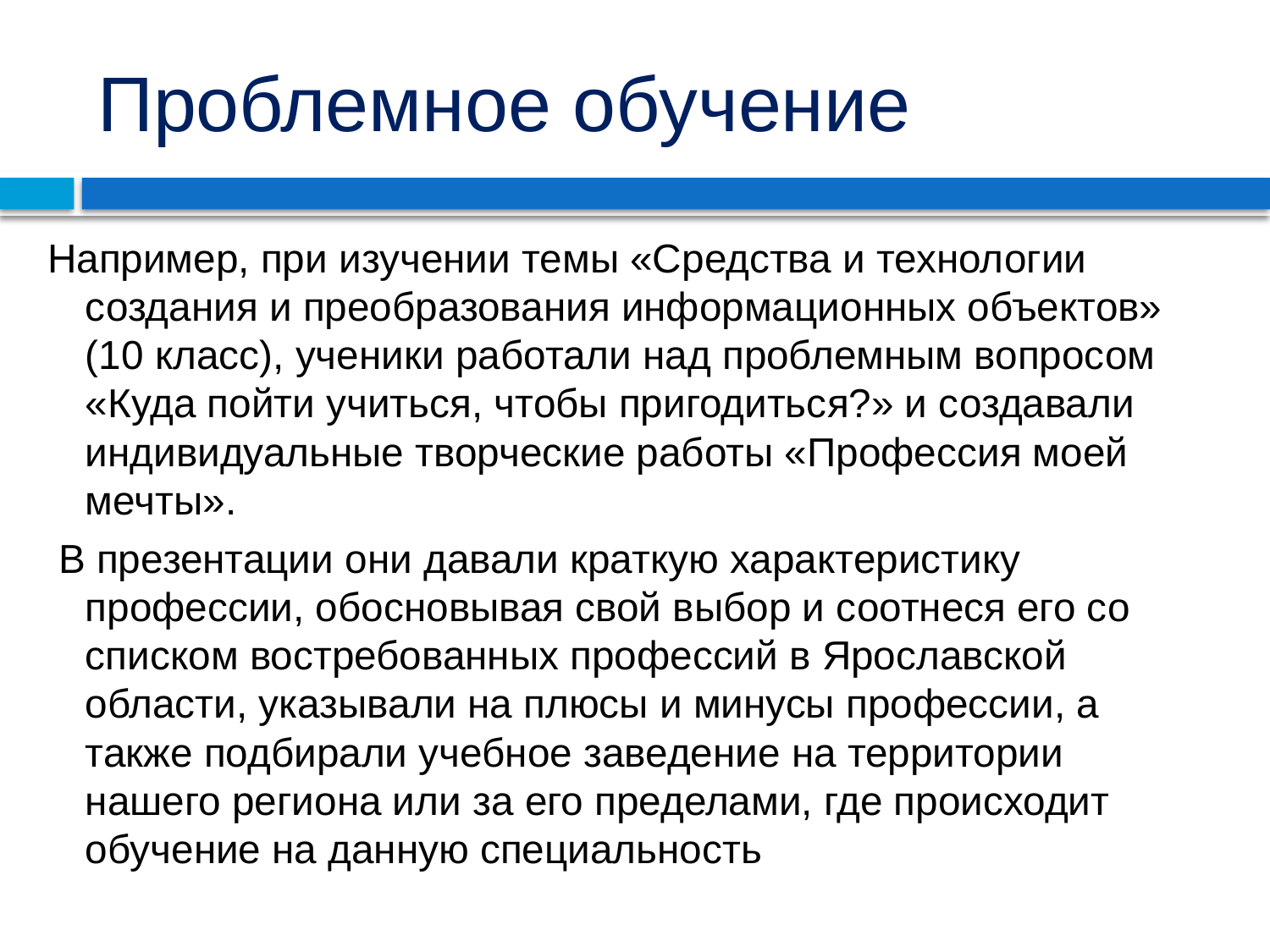

# Проблемное обучение
Например, при изучении темы «Средства и технологии создания и преобразования информационных объектов» (10 класс), ученики работали над проблемным вопросом «Куда пойти учиться, чтобы пригодиться?» и создавали индивидуальные творческие работы «Профессия моей мечты».
 В презентации они давали краткую характеристику профессии, обосновывая свой выбор и соотнеся его со списком востребованных профессий в Ярославской области, указывали на плюсы и минусы профессии, а также подбирали учебное заведение на территории нашего региона или за его пределами, где происходит обучение на данную специальность